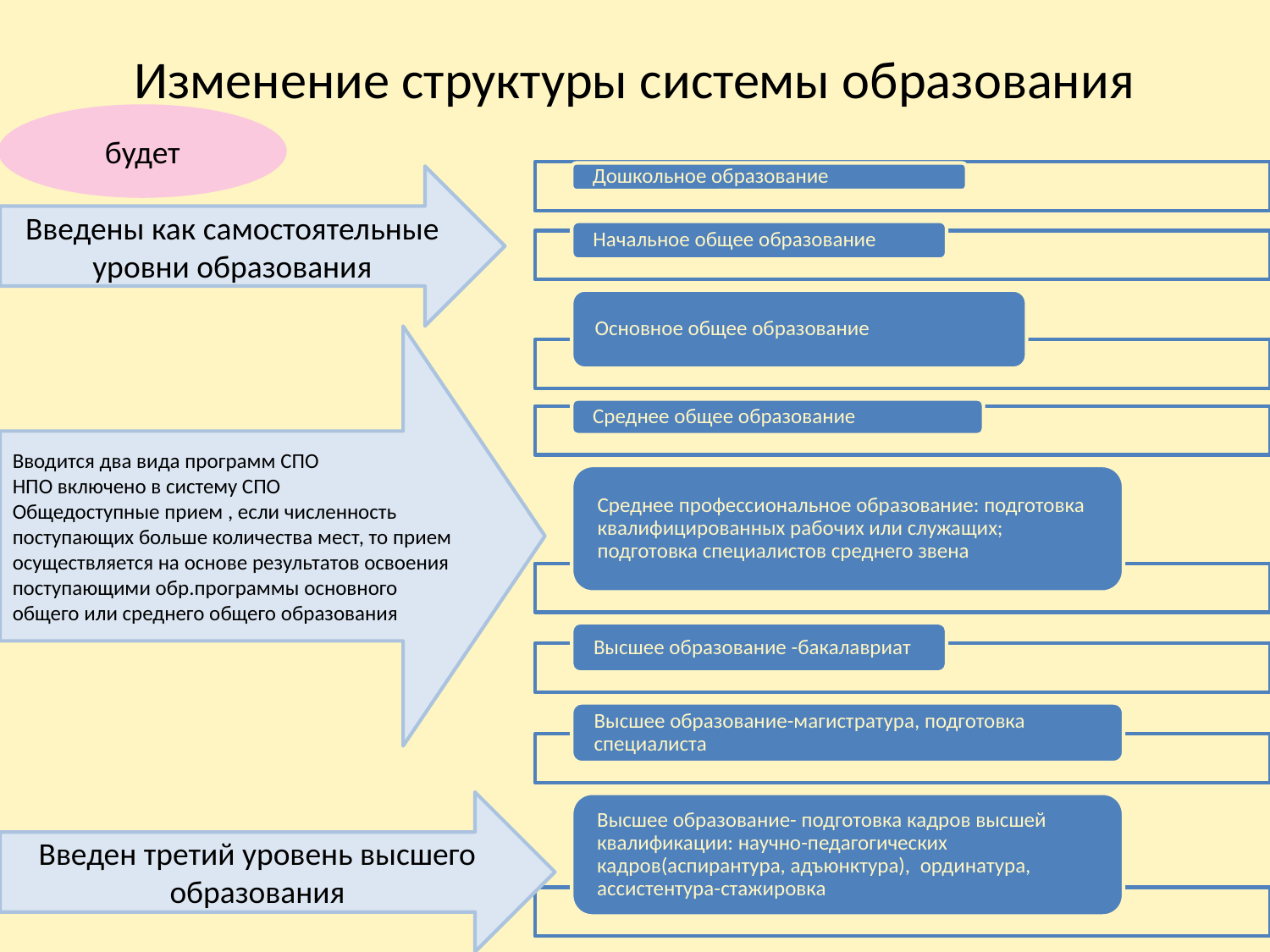

# Изменение структуры системы образования
будет
Дошкольное образование
Начальное общее образование
Основное общее образование
Среднее общее образование
Среднее профессиональное образование: подготовка квалифицированных рабочих или служащих; подготовка специалистов среднего звена
Высшее образование -бакалавриат
Высшее образование-магистратура, подготовка специалиста
Высшее образование- подготовка кадров высшей квалификации: научно-педагогических кадров(аспирантура, адъюнктура),  ординатура, ассистентура-стажировка
Введены как самостоятельные уровни образования

Вводится два вида программ СПО
НПО включено в систему СПО
Общедоступные прием , если численность поступающих больше количества мест, то прием осуществляется на основе результатов освоения поступающими обр.программы основного общего или среднего общего образования
Введен третий уровень высшего образования